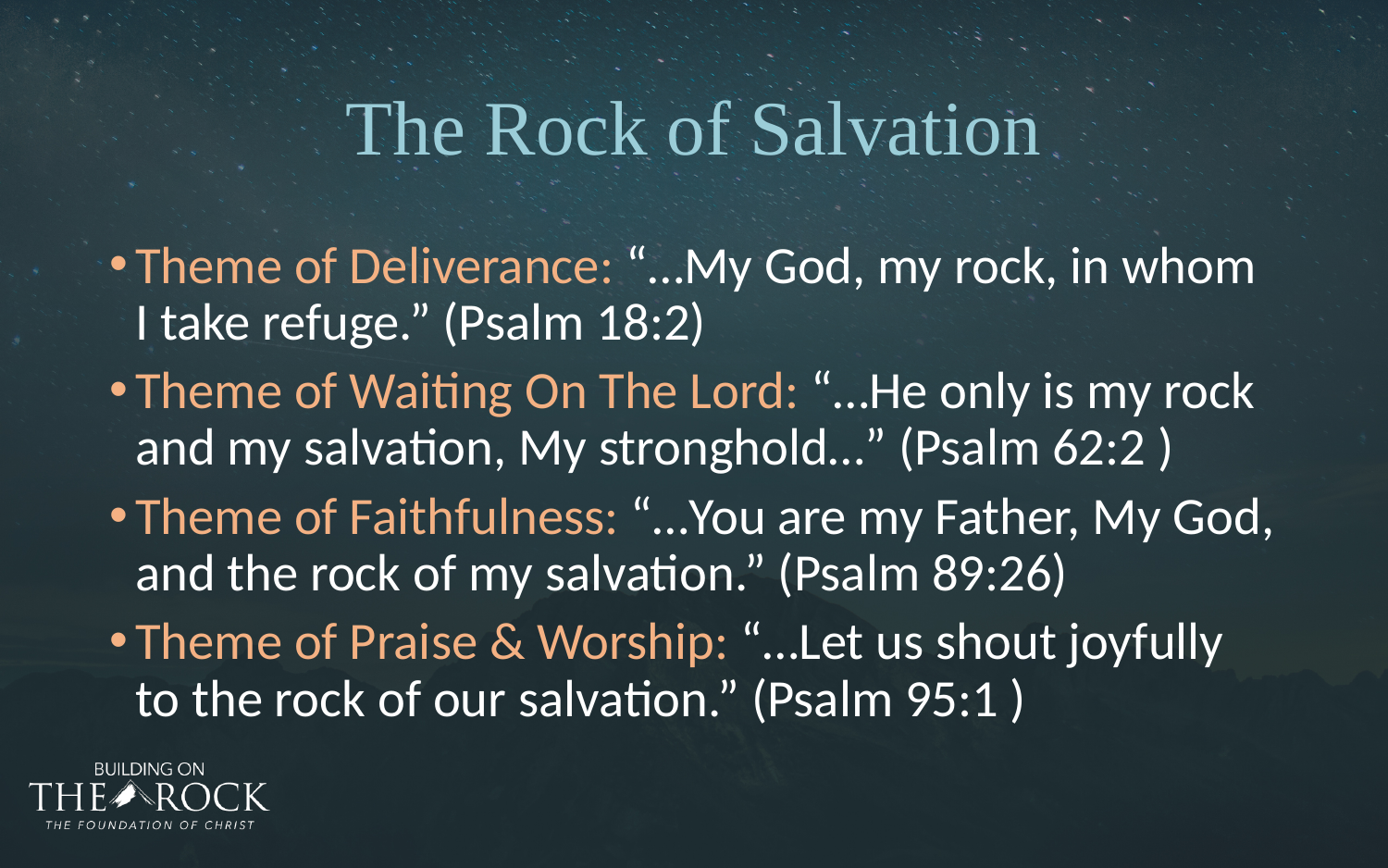

# The Rock of Salvation
Theme of Deliverance: “…My God, my rock, in whom I take refuge.” (Psalm 18:2)
Theme of Waiting On The Lord: “…He only is my rock and my salvation, My stronghold…” (Psalm 62:2 )
Theme of Faithfulness: “…You are my Father, My God, and the rock of my salvation.” (Psalm 89:26)
Theme of Praise & Worship: “…Let us shout joyfully to the rock of our salvation.” (Psalm 95:1 )